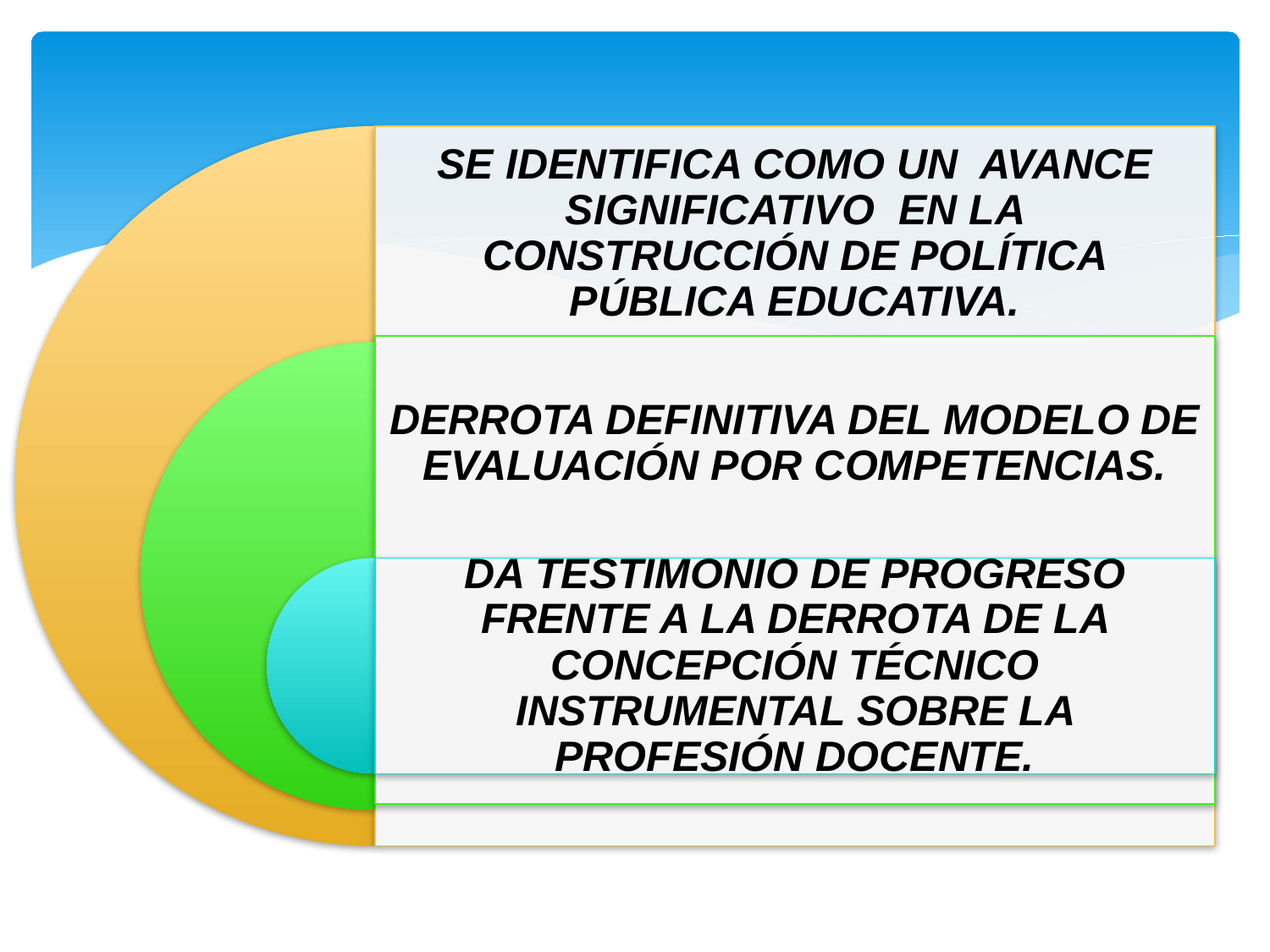

SE IDENTIFICA COMO UN  AVANCE SIGNIFICATIVO  EN LA CONSTRUCCIÓN DE POLÍTICA PÚBLICA EDUCATIVA.
DERROTA DEFINITIVA DEL MODELO DE EVALUACIÓN POR COMPETENCIAS.
DA TESTIMONIO DE PROGRESO FRENTE A LA DERROTA DE LA CONCEPCIÓN TÉCNICO INSTRUMENTAL SOBRE LA PROFESIÓN DOCENTE.